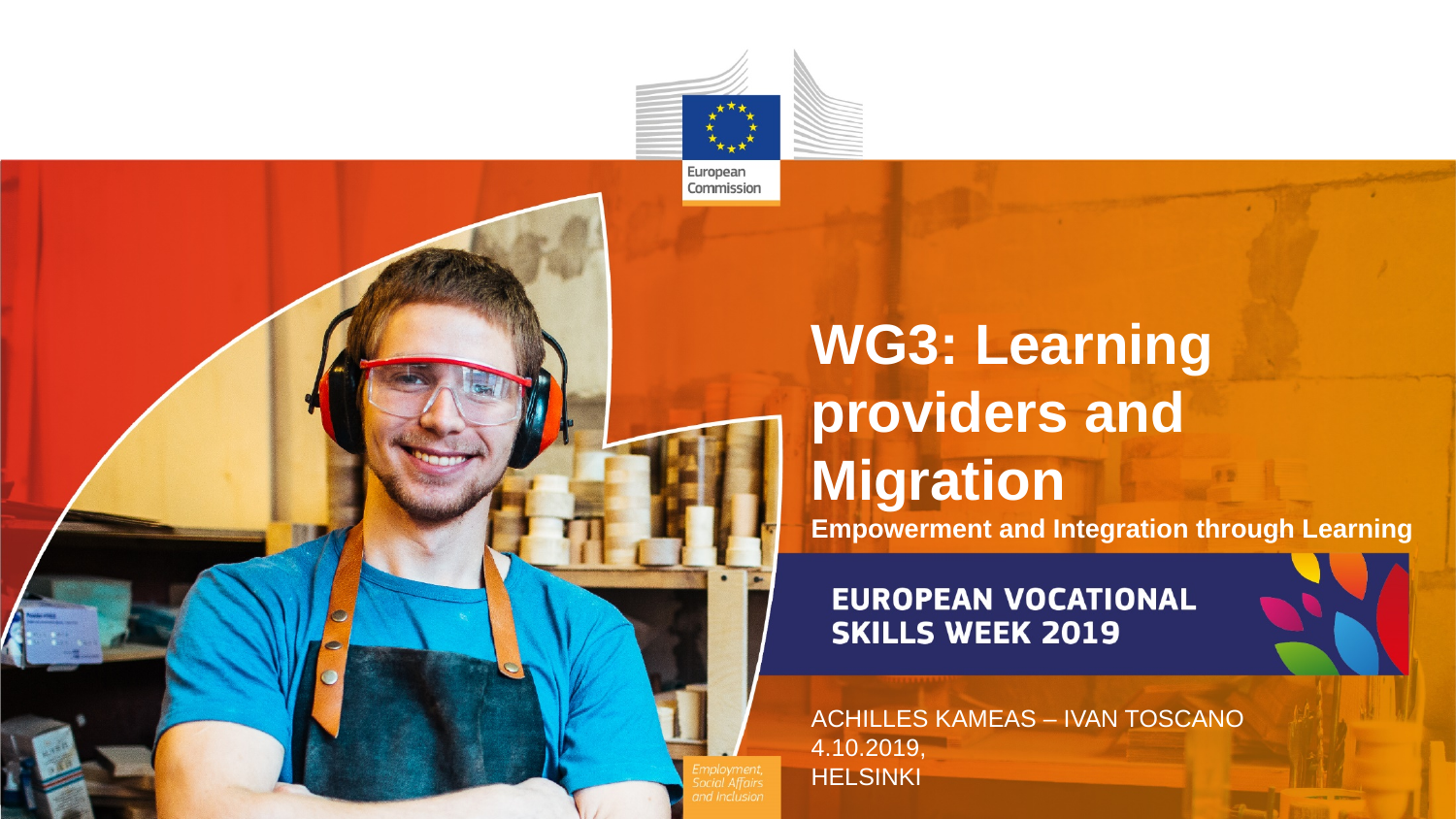

WG3: Learning providers and Migration
Empowerment and Integration through Learning
ACHILLES KAMEAS – IVAN TOSCANO
4.10.2019,
HELSINKI